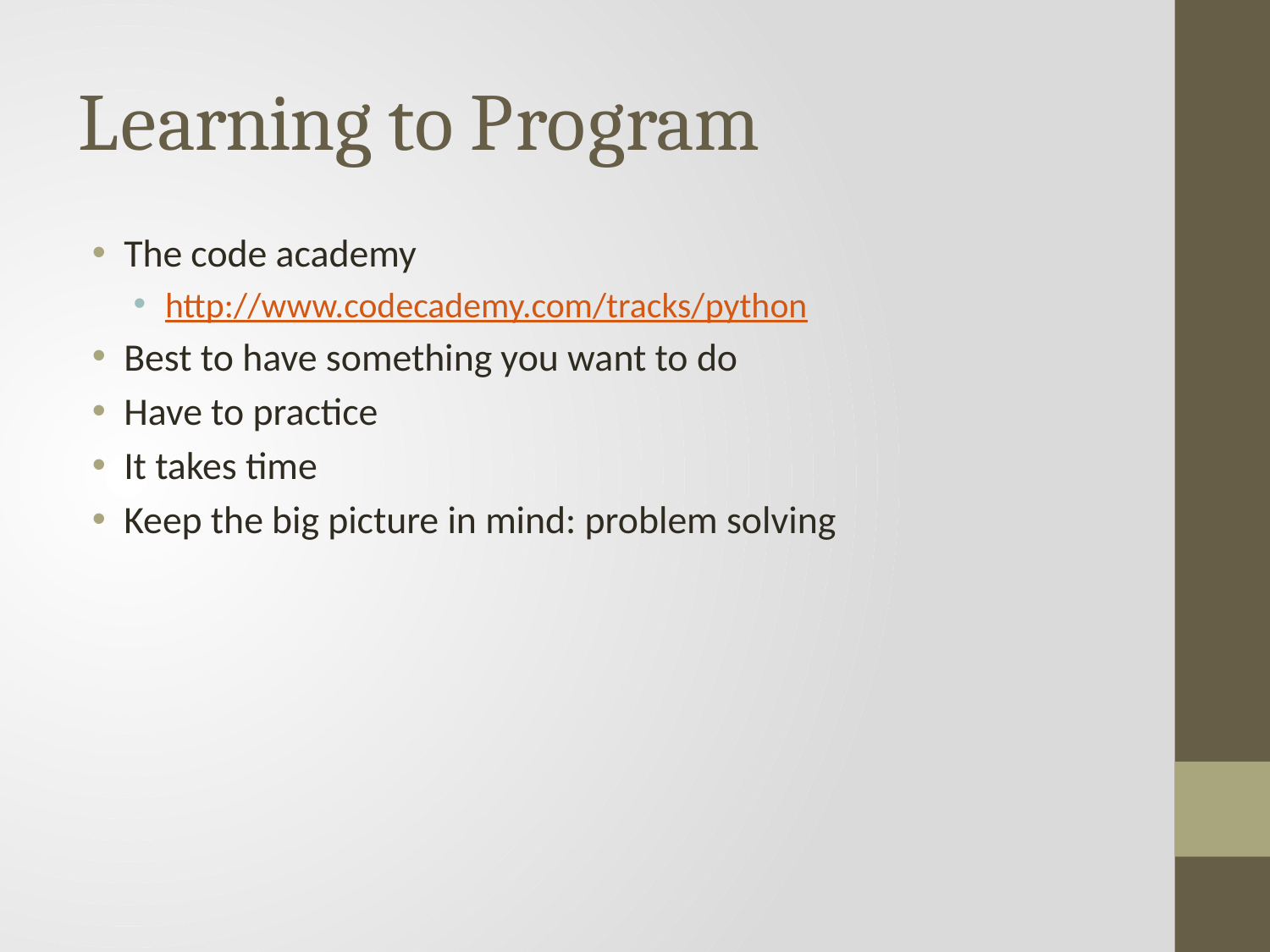

# Learning to Program
The code academy
http://www.codecademy.com/tracks/python
Best to have something you want to do
Have to practice
It takes time
Keep the big picture in mind: problem solving